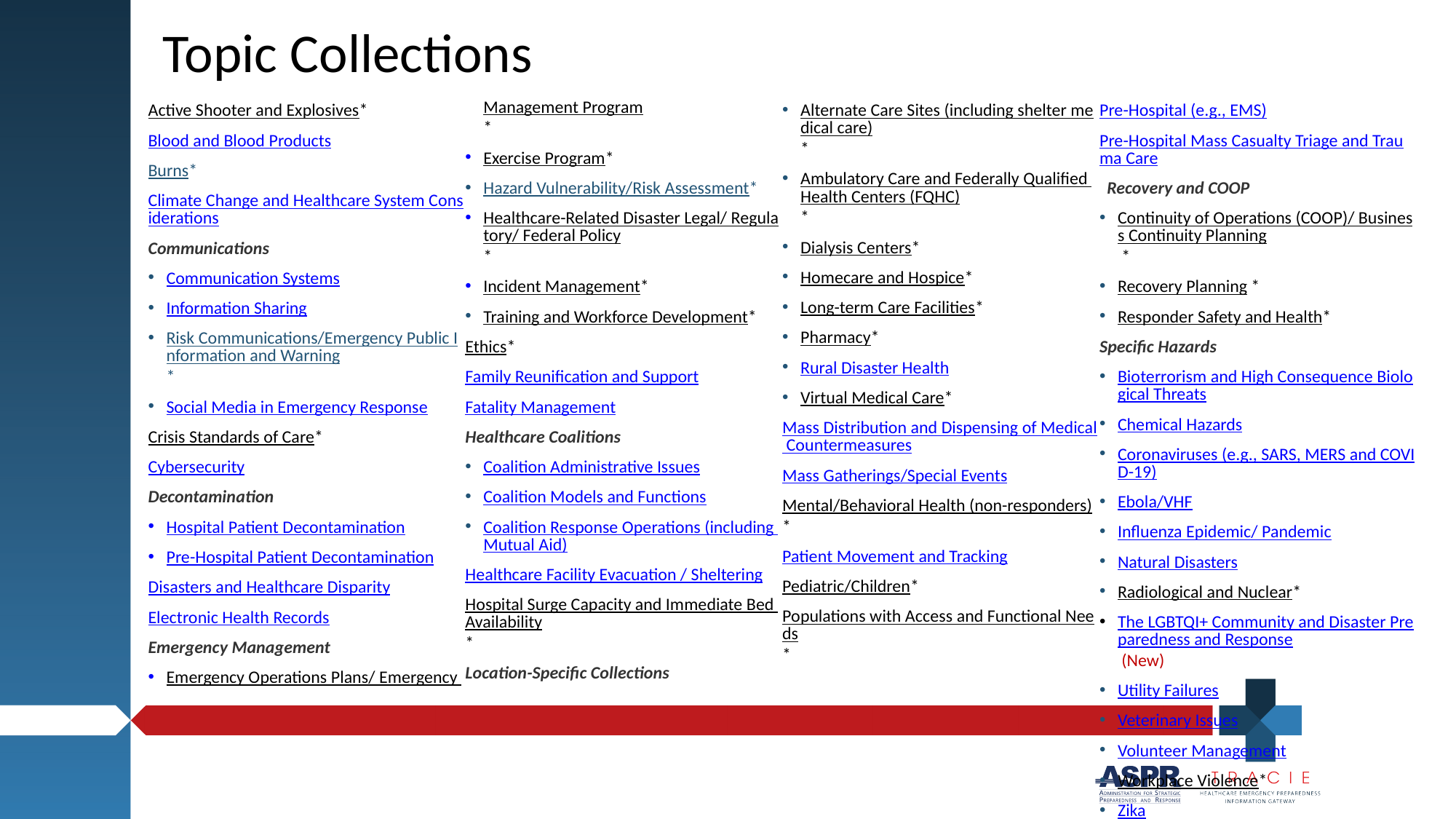

Topic Collections
Active Shooter and Explosives*
Blood and Blood Products
Burns*
Climate Change and Healthcare System Considerations
Communications
Communication Systems
Information Sharing
Risk Communications/Emergency Public Information and Warning*
Social Media in Emergency Response
Crisis Standards of Care*
Cybersecurity
Decontamination
Hospital Patient Decontamination
Pre-Hospital Patient Decontamination
Disasters and Healthcare Disparity
Electronic Health Records
Emergency Management
Emergency Operations Plans/ Emergency Management Program*
Exercise Program*
Hazard Vulnerability/Risk Assessment*
Healthcare-Related Disaster Legal/ Regulatory/ Federal Policy*
Incident Management*
Training and Workforce Development*
Ethics*
Family Reunification and Support
Fatality Management
Healthcare Coalitions
Coalition Administrative Issues
Coalition Models and Functions
Coalition Response Operations (including Mutual Aid)
Healthcare Facility Evacuation / Sheltering
Hospital Surge Capacity and Immediate Bed Availability*
Location-Specific Collections
Alternate Care Sites (including shelter medical care)*
Ambulatory Care and Federally Qualified Health Centers (FQHC)*
Dialysis Centers*
Homecare and Hospice*
Long-term Care Facilities*
Pharmacy*
Rural Disaster Health
Virtual Medical Care*
Mass Distribution and Dispensing of Medical Countermeasures
Mass Gatherings/Special Events
Mental/Behavioral Health (non-responders)*
Patient Movement and Tracking
Pediatric/Children*
Populations with Access and Functional Needs*
Pre-Hospital (e.g., EMS)
Pre-Hospital Mass Casualty Triage and Trauma Care
Recovery and COOP
Continuity of Operations (COOP)/ Business Continuity Planning *
Recovery Planning *
Responder Safety and Health*
Specific Hazards
Bioterrorism and High Consequence Biological Threats
Chemical Hazards
Coronaviruses (e.g., SARS, MERS and COVID-19)
Ebola/VHF
Influenza Epidemic/ Pandemic
Natural Disasters
Radiological and Nuclear*
The LGBTQI+ Community and Disaster Preparedness and Response (New)
Utility Failures
Veterinary Issues
Volunteer Management
Workplace Violence*
Zika